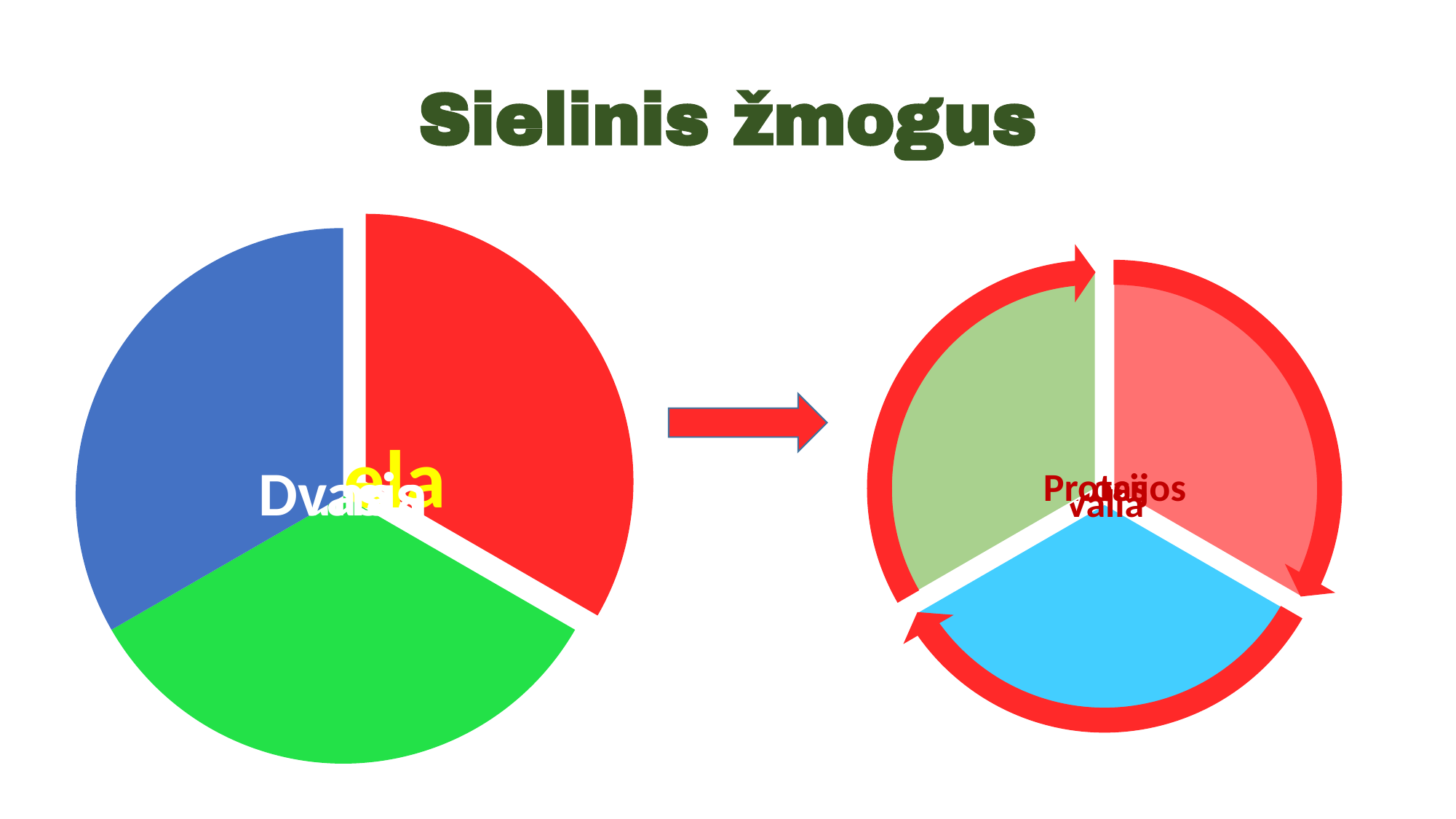

# Sielinis žmogus
Siela
Kūnas
Dvasia
Emocijos
Valia
Protas